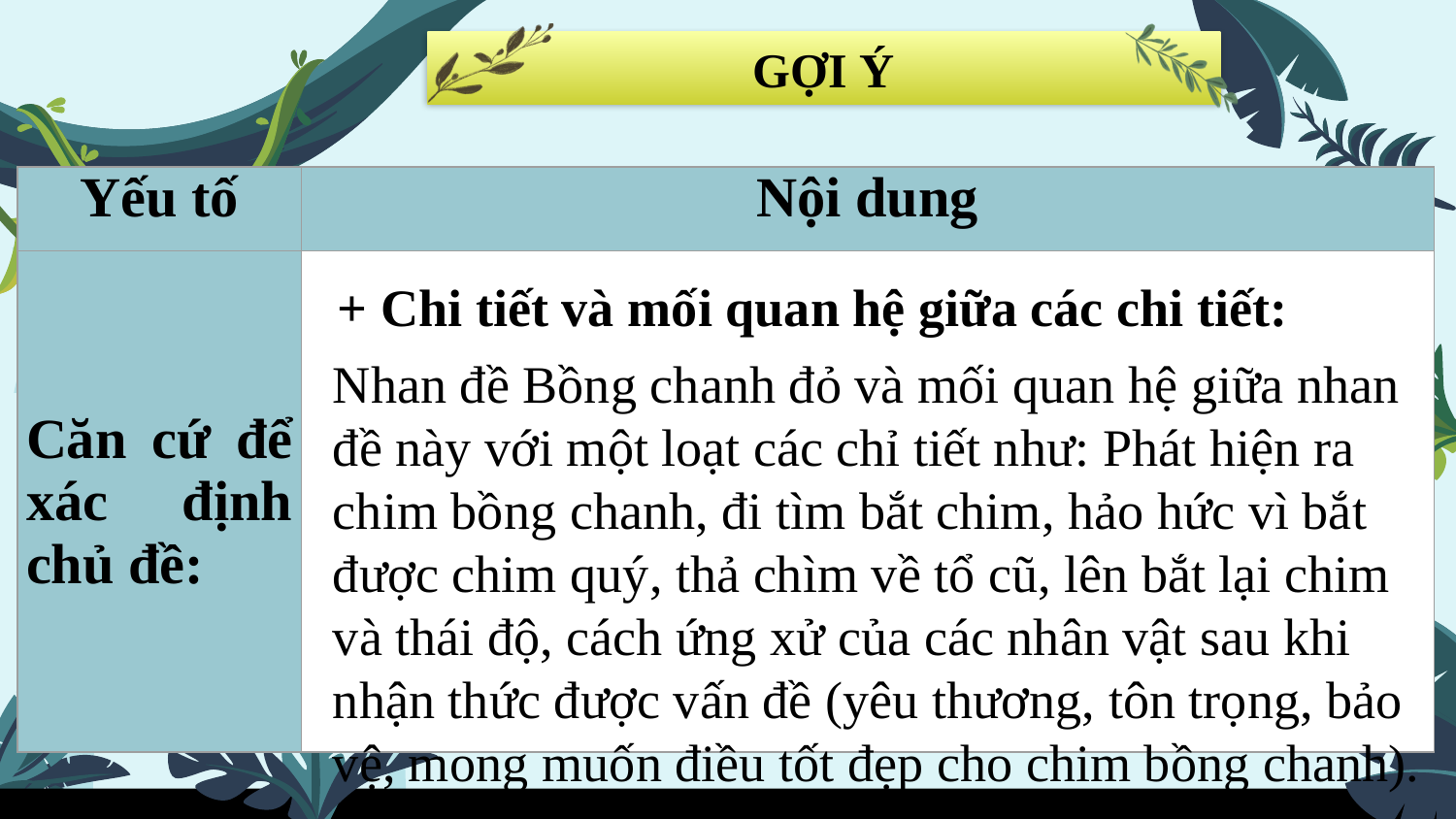

GỢI Ý

| Yếu tố | Nội dung |
| --- | --- |
| Căn cứ để xác định chủ đề: |  |

+ Chi tiết và mối quan hệ giữa các chi tiết:
Nhan đề Bồng chanh đỏ và mối quan hệ giữa nhan đề này với một loạt các chỉ tiết như: Phát hiện ra chim bồng chanh, đi tìm bắt chim, hảo hức vì bắt được chim quý, thả chìm về tổ cũ, lên bắt lại chim và thái độ, cách ứng xử của các nhân vật sau khi nhận thức được vấn đề (yêu thương, tôn trọng, bảo vệ, mong muốn điều tốt đẹp cho chim bồng chanh).